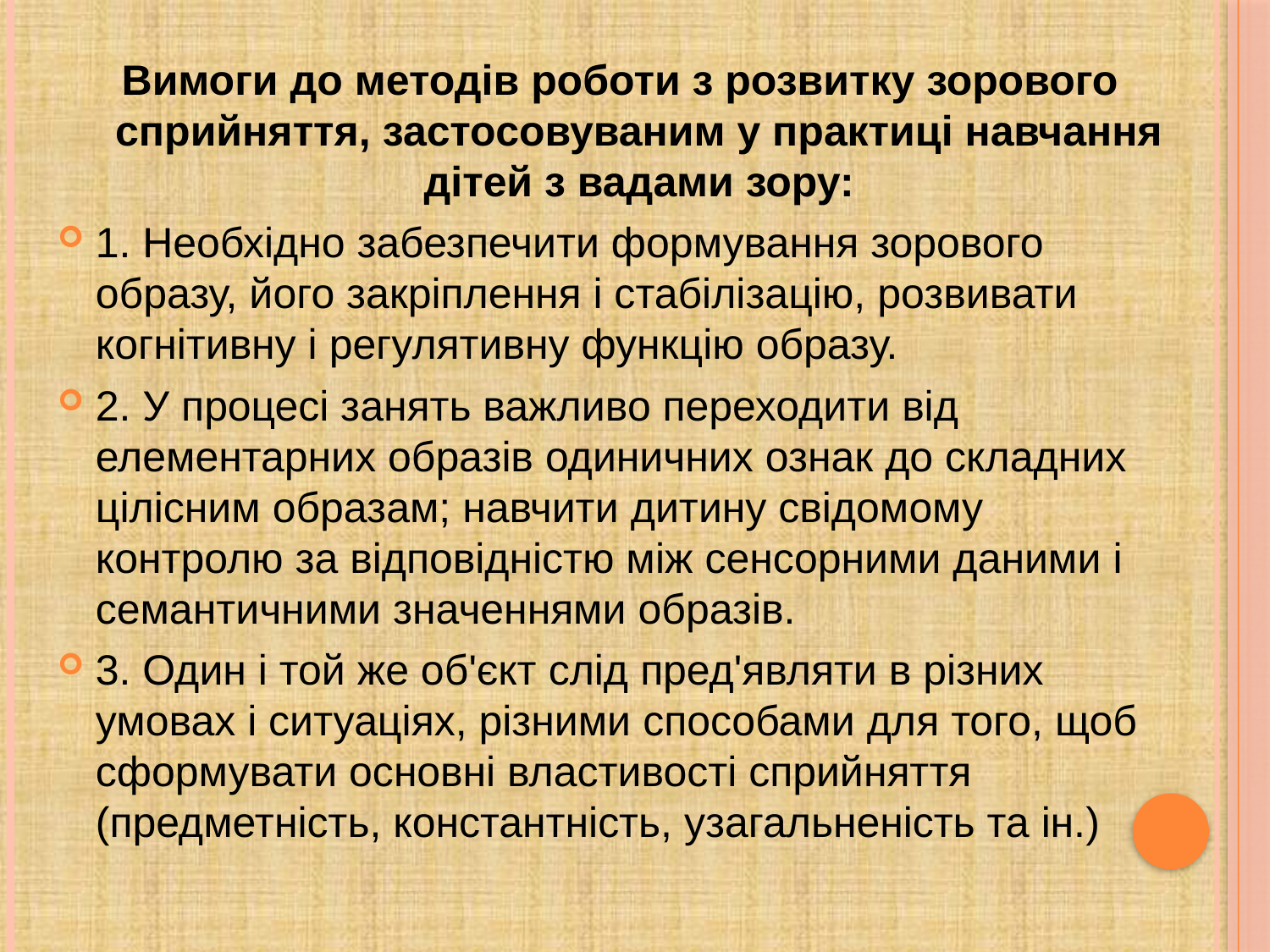

Вимоги до методів роботи з розвитку зорового сприйняття, застосовуваним у практиці навчання дітей з вадами зору:
1. Необхідно забезпечити формування зорового образу, його закріплення і стабілізацію, розвивати когнітивну і регулятивну функцію образу.
2. У процесі занять важливо переходити від елементарних образів одиничних ознак до складних цілісним образам; навчити дитину свідомому контролю за відповідністю між сенсорними даними і семантичними значеннями образів.
3. Один і той же об'єкт слід пред'являти в різних умовах і ситуаціях, різними способами для того, щоб сформувати основні властивості сприйняття (предметність, константність, узагальненість та ін.)